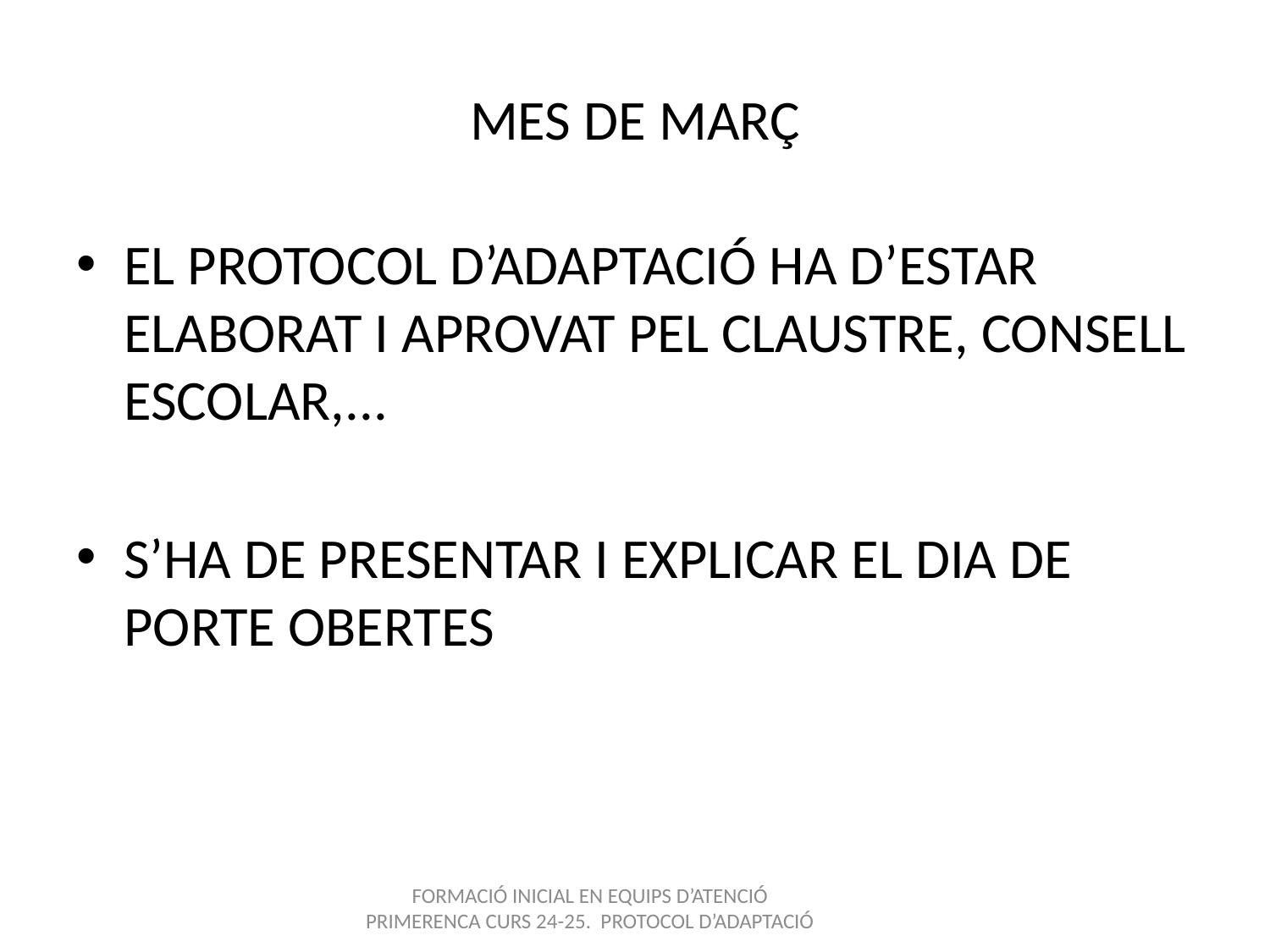

# MES DE MARÇ
EL PROTOCOL D’ADAPTACIÓ HA D’ESTAR ELABORAT I APROVAT PEL CLAUSTRE, CONSELL ESCOLAR,...

S’HA DE PRESENTAR I EXPLICAR EL DIA DE PORTE OBERTES

FORMACIÓ INICIAL EN EQUIPS D’ATENCIÓ PRIMERENCA CURS 24-25.  PROTOCOL D’ADAPTACIÓ